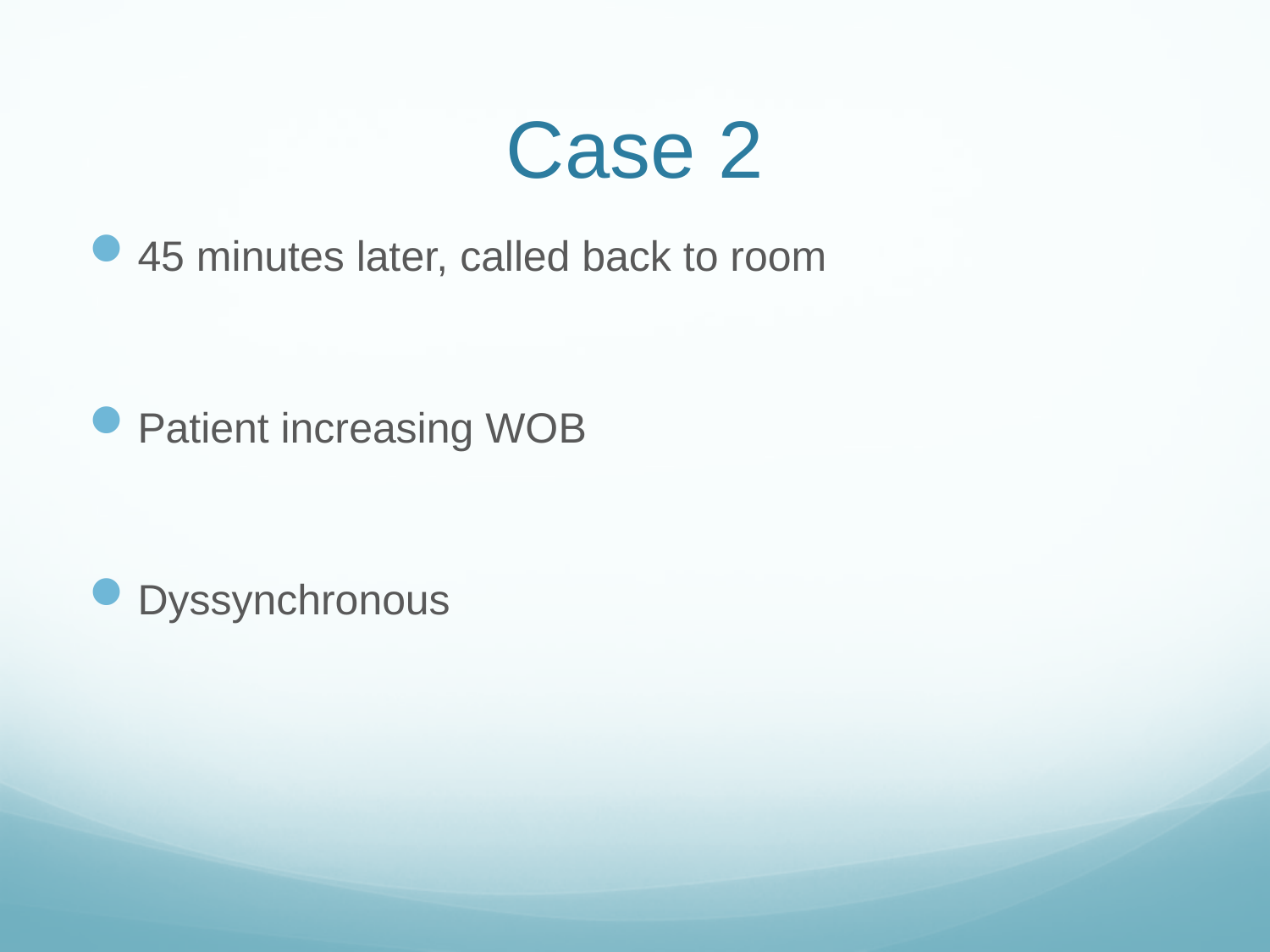

# Case 2
45 minutes later, called back to room

Patient increasing WOB

Dyssynchronous